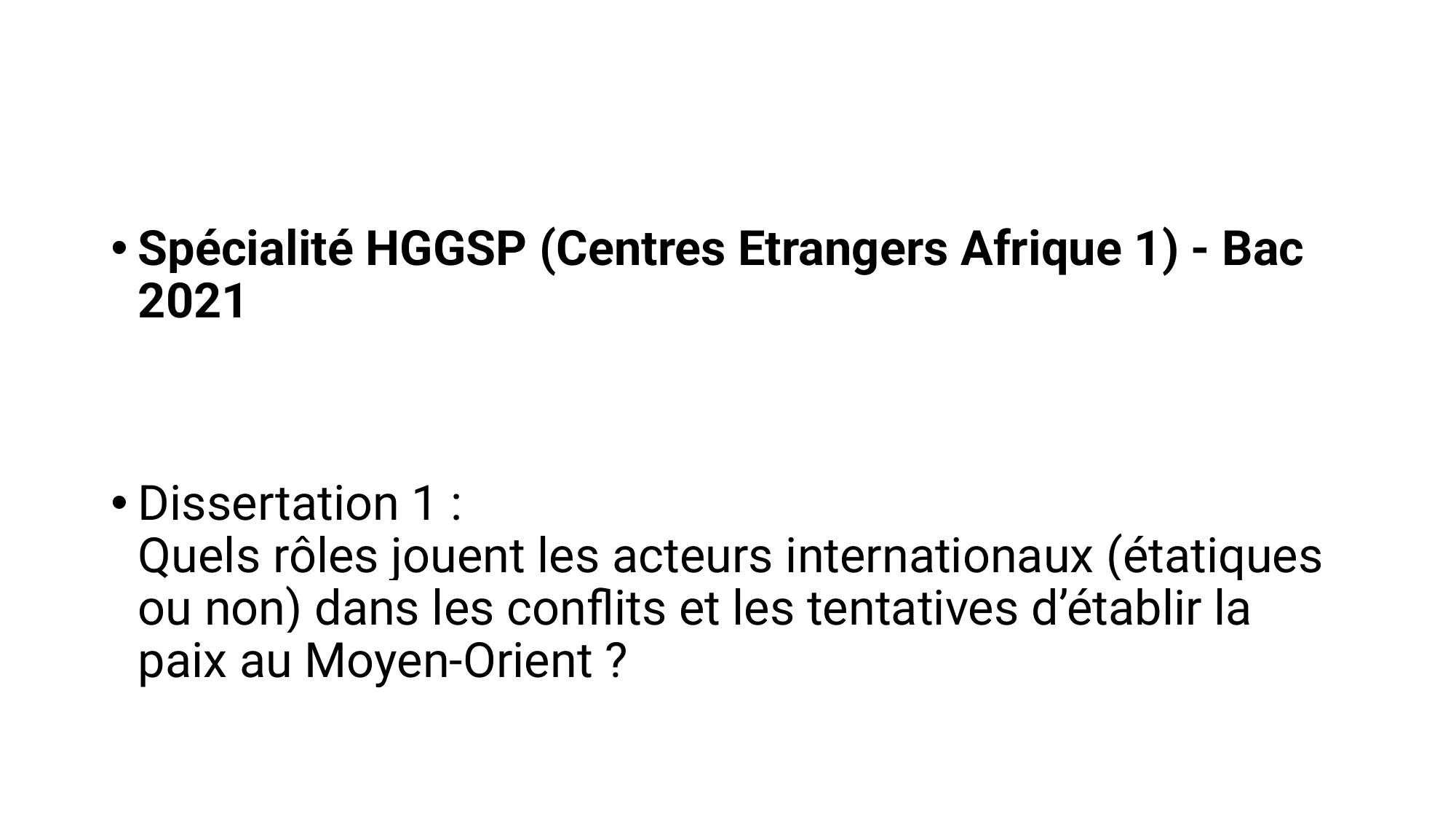

#
Spécialité HGGSP (Centres Etrangers Afrique 1) - Bac 2021

Dissertation 1 :
Quels rôles jouent les acteurs internationaux (étatiques ou non) dans les conflits et les tentatives d’établir la paix au Moyen-Orient ?